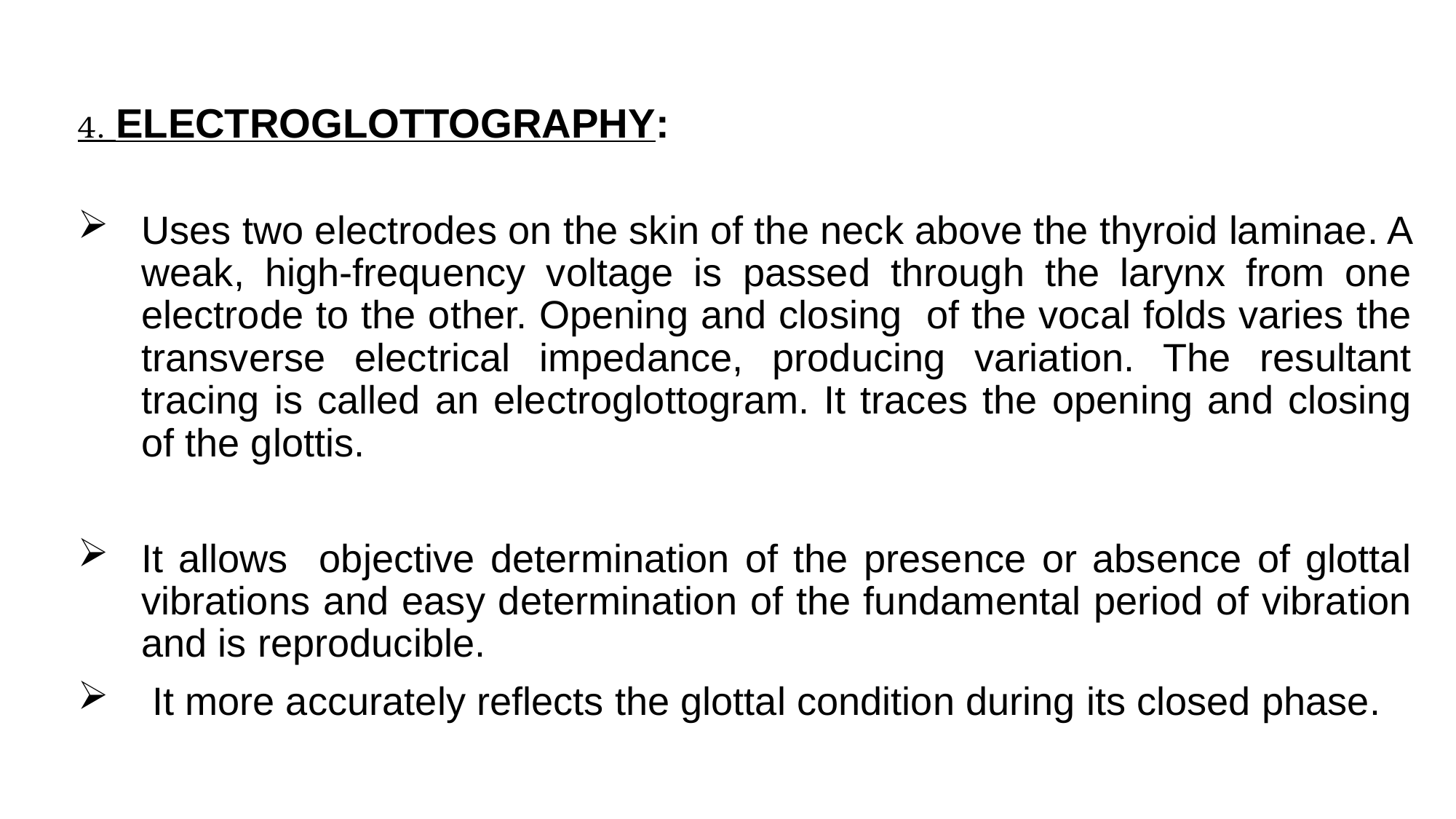

4. ELECTROGLOTTOGRAPHY:

Uses two electrodes on the skin of the neck above the thyroid laminae. A weak, high-frequency voltage is passed through the larynx from one electrode to the other. Opening and closing  of the vocal folds varies the transverse electrical impedance, producing variation. The resultant tracing is called an electroglottogram. It traces the opening and closing of the glottis.

It allows  objective determination of the presence or absence of glottal vibrations and easy determination of the fundamental period of vibration and is reproducible.
 It more accurately reflects the glottal condition during its closed phase.